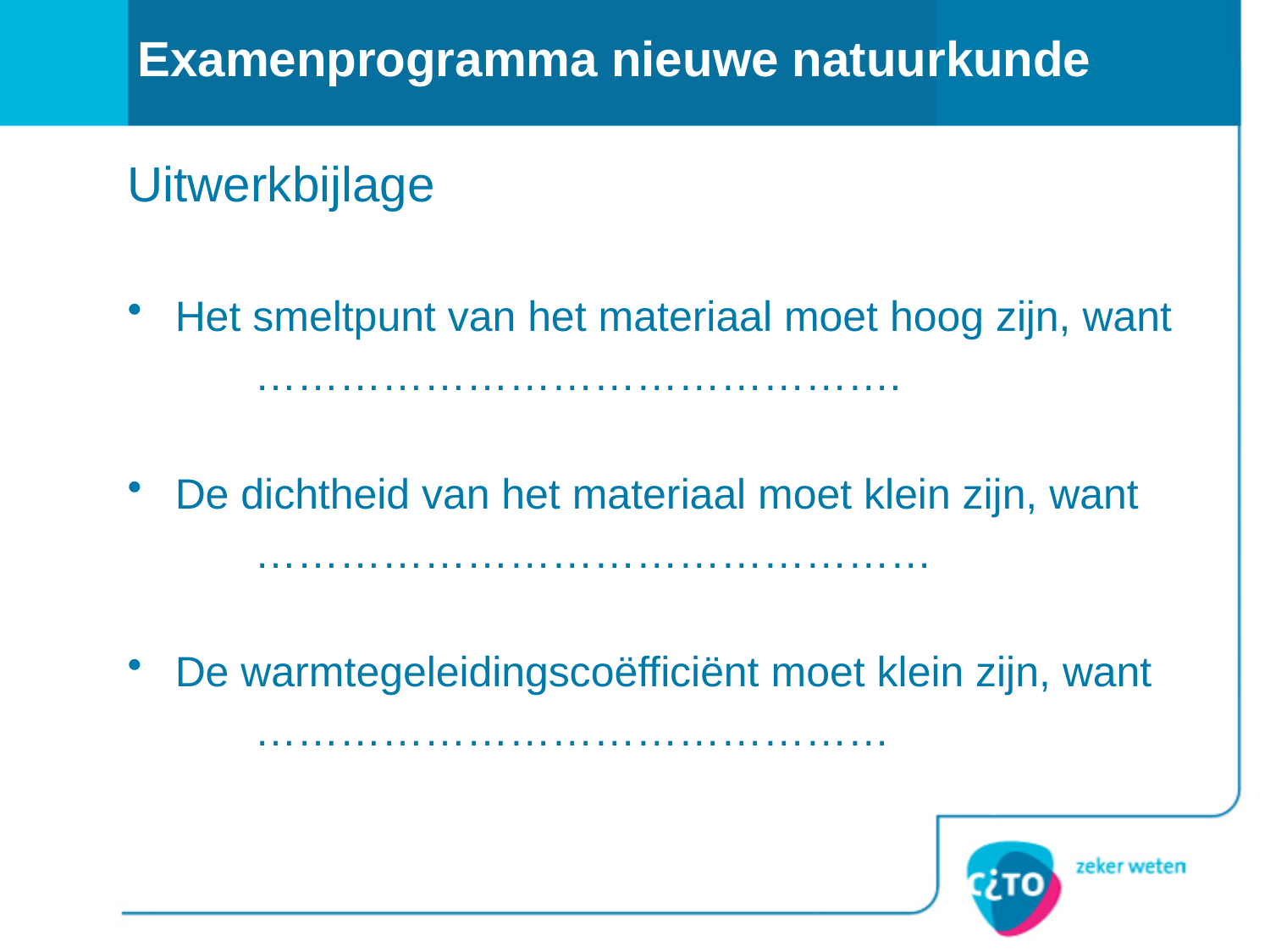

# Examenprogramma nieuwe natuurkunde
Uitwerkbijlage

Het smeltpunt van het materiaal moet hoog zijn, want
	……………………………………….

De dichtheid van het materiaal moet klein zijn, want
 	…………………………………………

De warmtegeleidingscoëfficiënt moet klein zijn, want
	………………………………………